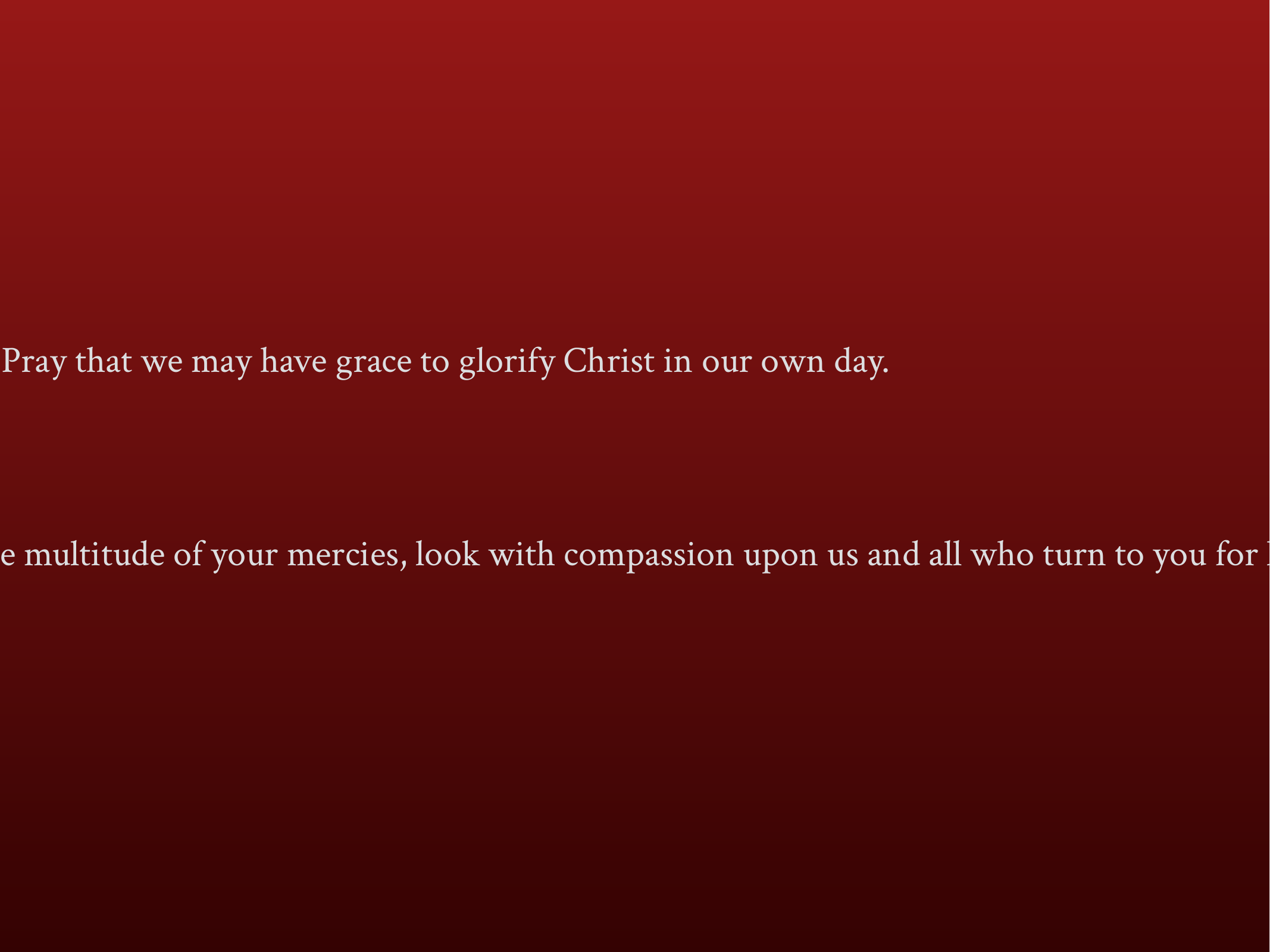

Praise God for those in every generation in whom Christ has been honored. Pray that we may have grace to glorify Christ in our own day.

Silence

Officiant 	O Lord our God, accept the fervent prayers of your people; in the multitude of your mercies, look with compassion upon us and all who turn to you for help; for you are gracious, O lover of souls, and to you we give glory, Father, Son, and Holy Spirit, now and for ever. Amen.